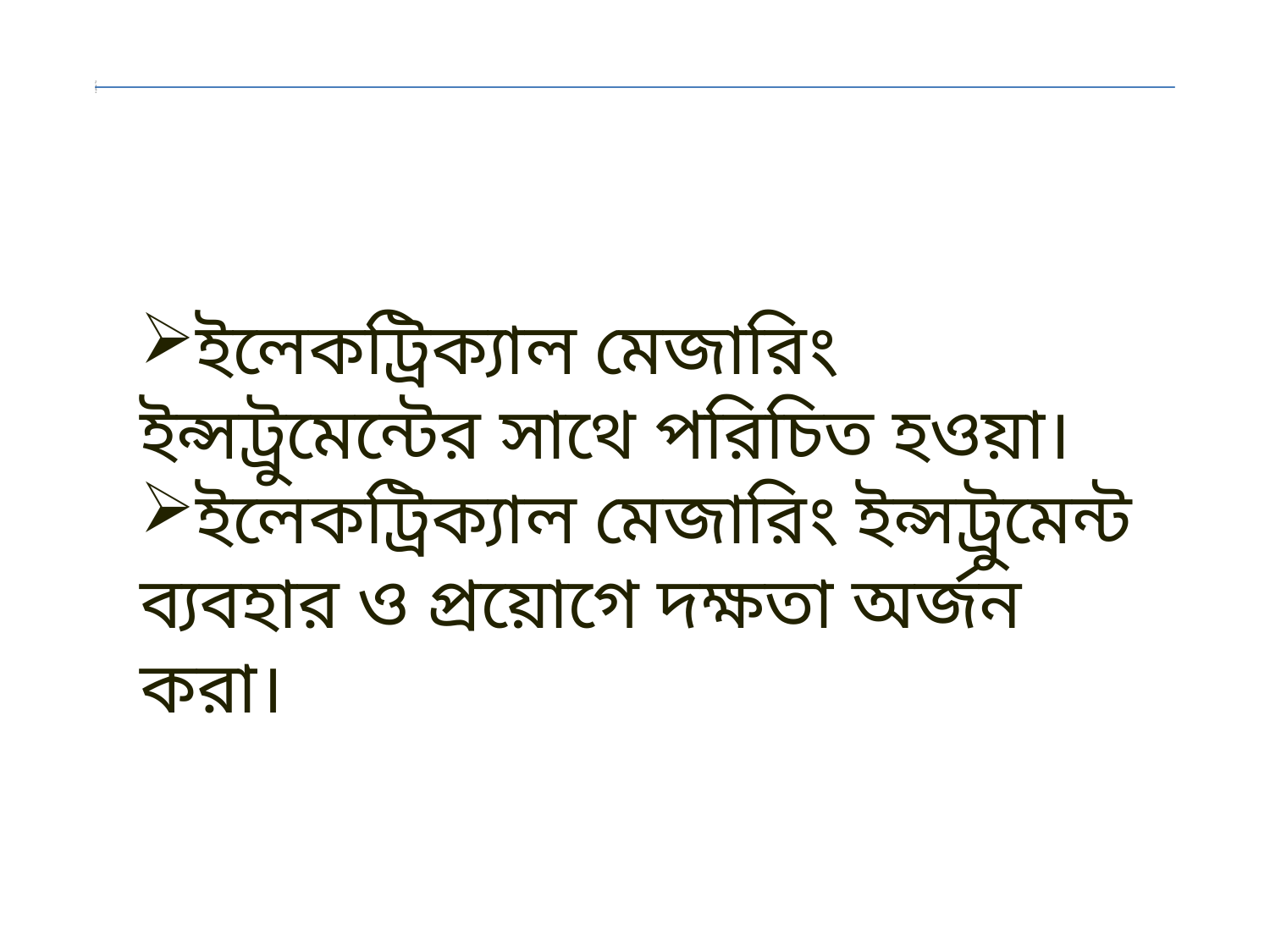

শিখনফল
ইলেকট্রিক্যাল মেজারিং ইন্সট্রুমেন্টের সাথে পরিচিত হওয়া।
ইলেকট্রিক্যাল মেজারিং ইন্সট্রুমেন্ট ব্যবহার ও প্রয়োগে দক্ষতা অর্জন করা।